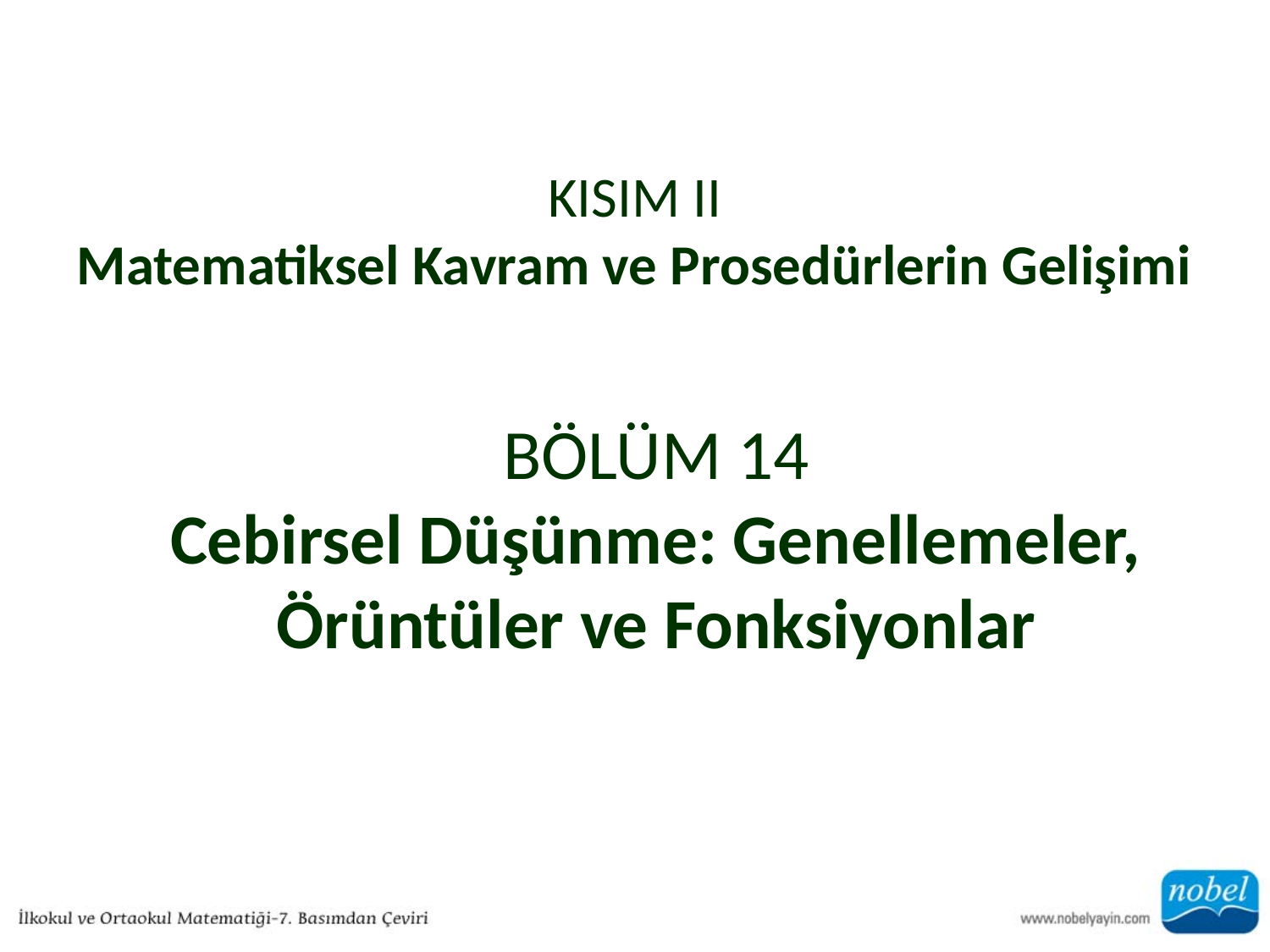

# KISIM II Matematiksel Kavram ve Prosedürlerin Gelişimi
BÖLÜM 14
Cebirsel Düşünme: Genellemeler, Örüntüler ve Fonksiyonlar